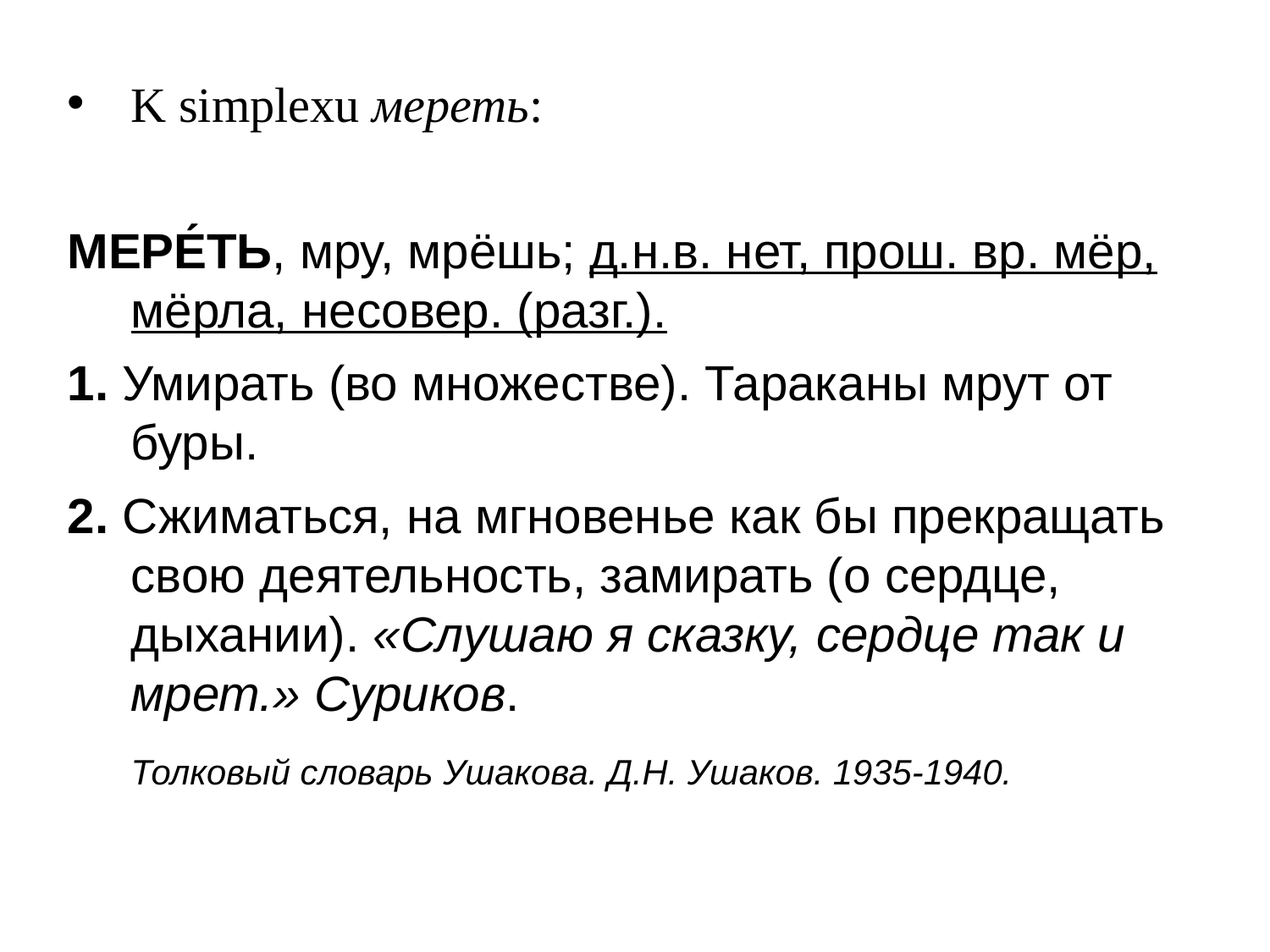

K simplexu мереть:

МЕРЕ́ТЬ, мру, мрёшь; д.н.в. нет, прош. вр. мёр, мёрла, несовер. (разг.).
1. Умирать (во множестве). Тараканы мрут от буры.
2. Сжиматься, на мгновенье как бы прекращать свою деятельность, замирать (о сердце, дыхании). «Слушаю я сказку, сердце так и мрет.» Суриков.
	Толковый словарь Ушакова. Д.Н. Ушаков. 1935-1940.